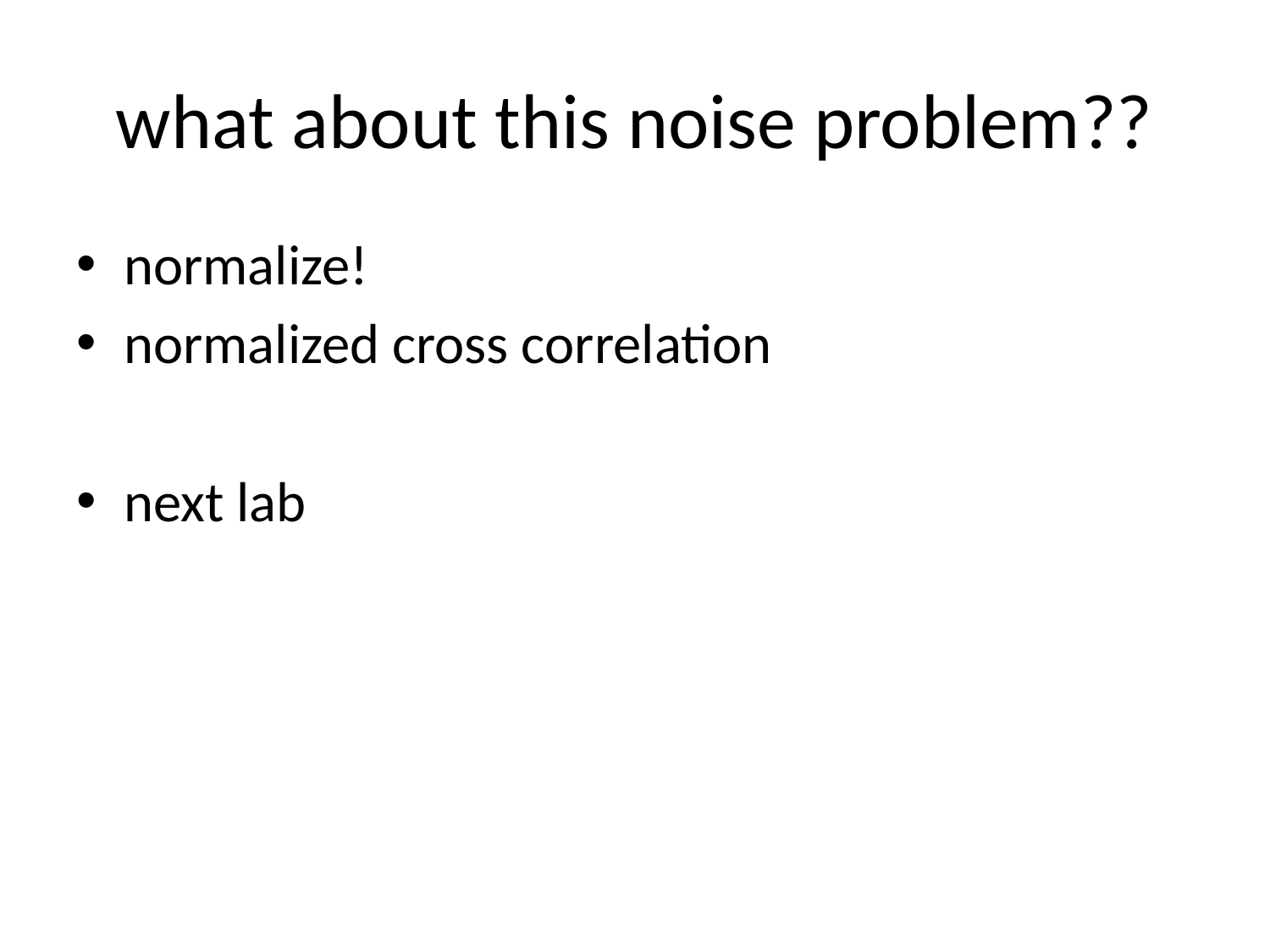

# what about this noise problem??
normalize!
normalized cross correlation

next lab